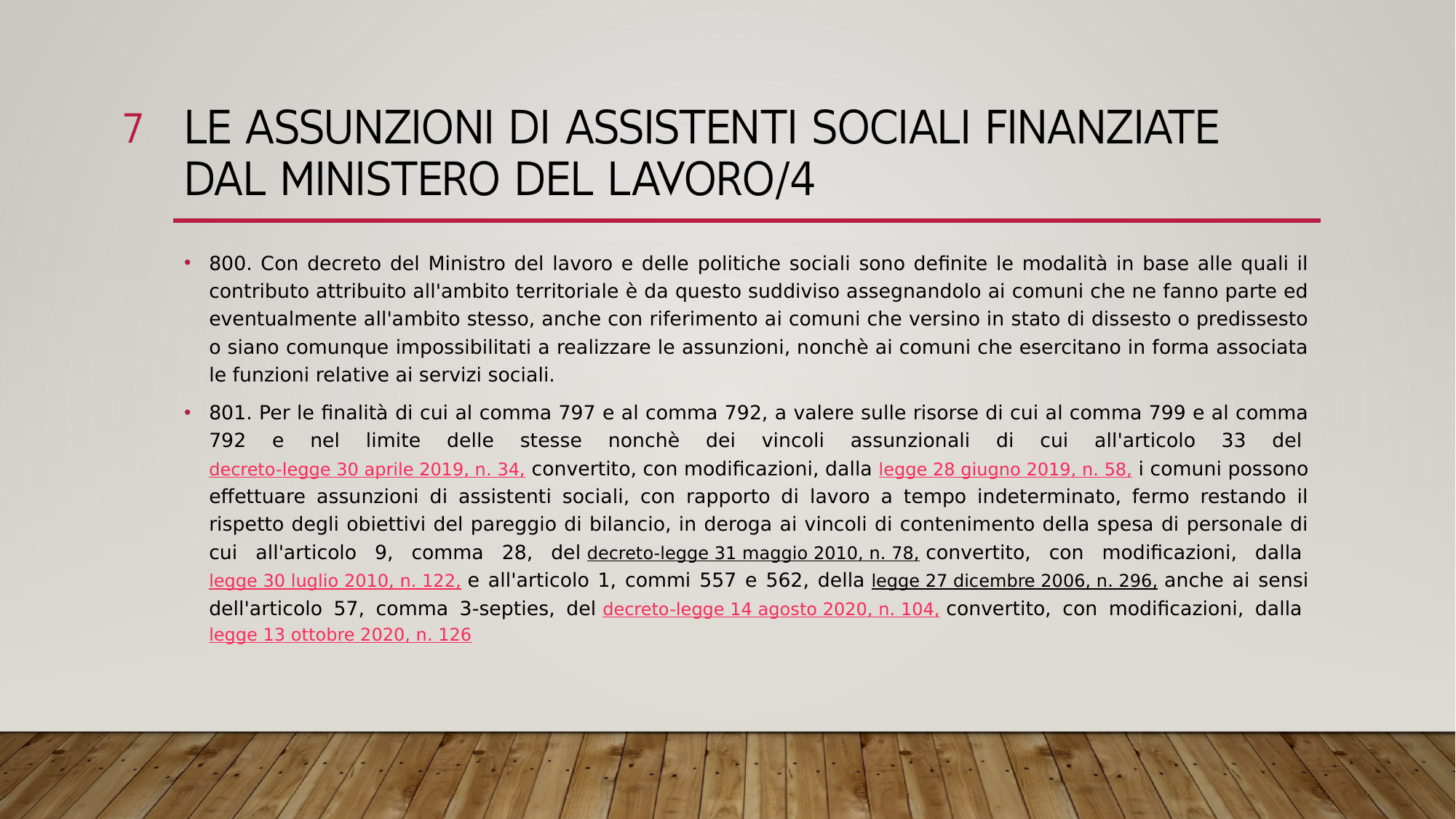

7
# LE ASSUNZIONI DI ASSISTENTI SOCIALI FINANZIATE DAL MINISTERO DEL LAVORO/4
800. Con decreto del Ministro del lavoro e delle politiche sociali sono definite le modalità in base alle quali il contributo attribuito all'ambito territoriale è da questo suddiviso assegnandolo ai comuni che ne fanno parte ed eventualmente all'ambito stesso, anche con riferimento ai comuni che versino in stato di dissesto o predissesto o siano comunque impossibilitati a realizzare le assunzioni, nonchè ai comuni che esercitano in forma associata le funzioni relative ai servizi sociali.
801. Per le finalità di cui al comma 797 e al comma 792, a valere sulle risorse di cui al comma 799 e al comma 792 e nel limite delle stesse nonchè dei vincoli assunzionali di cui all'articolo 33 del decreto-legge 30 aprile 2019, n. 34, convertito, con modificazioni, dalla legge 28 giugno 2019, n. 58, i comuni possono effettuare assunzioni di assistenti sociali, con rapporto di lavoro a tempo indeterminato, fermo restando il rispetto degli obiettivi del pareggio di bilancio, in deroga ai vincoli di contenimento della spesa di personale di cui all'articolo 9, comma 28, del decreto-legge 31 maggio 2010, n. 78, convertito, con modificazioni, dalla legge 30 luglio 2010, n. 122, e all'articolo 1, commi 557 e 562, della legge 27 dicembre 2006, n. 296, anche ai sensi dell'articolo 57, comma 3-septies, del decreto-legge 14 agosto 2020, n. 104, convertito, con modificazioni, dalla legge 13 ottobre 2020, n. 126